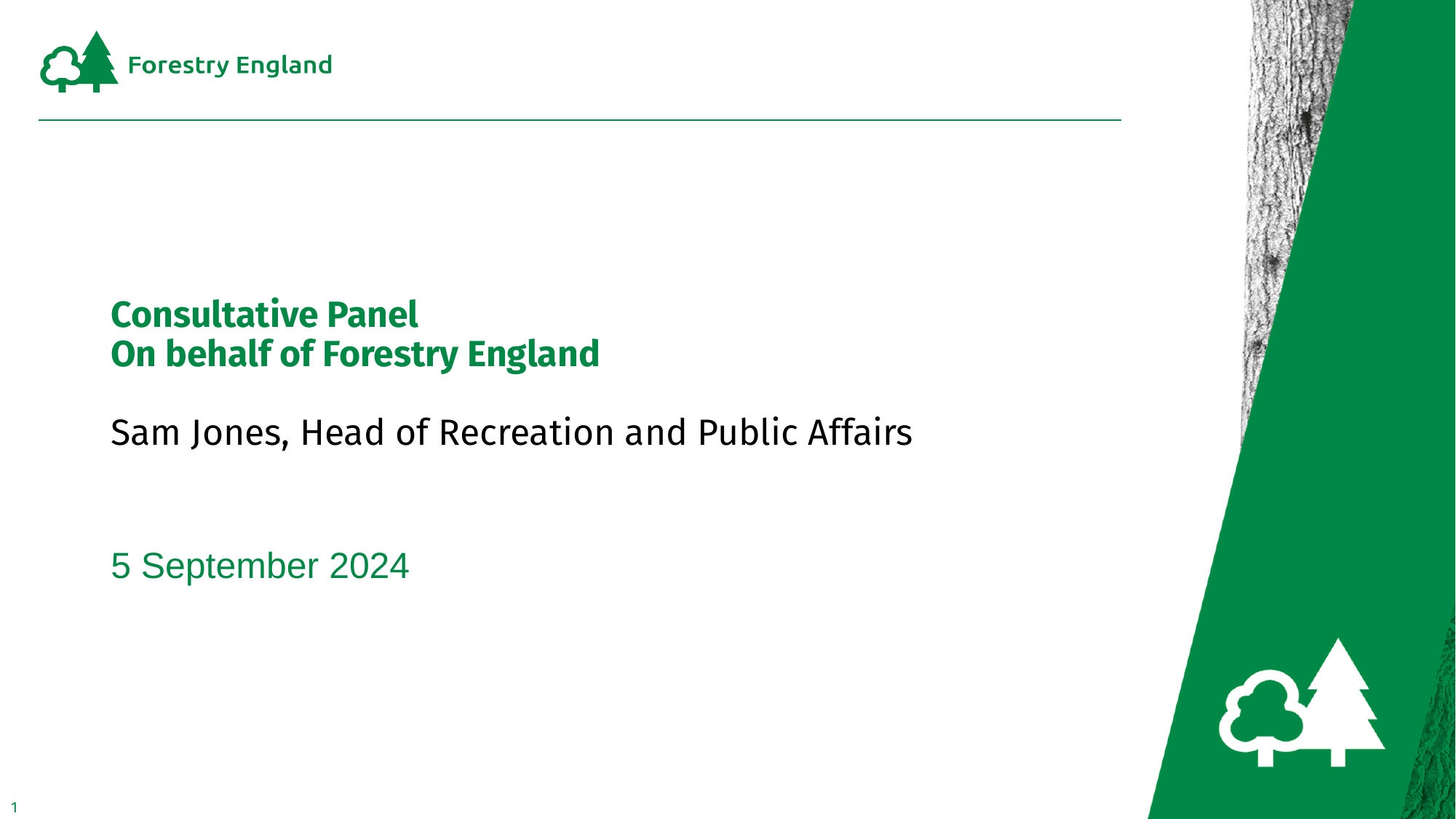

Consultative Panel
On behalf of Forestry England
Sam Jones, Head of Recreation and Public Affairs
5 September 2024